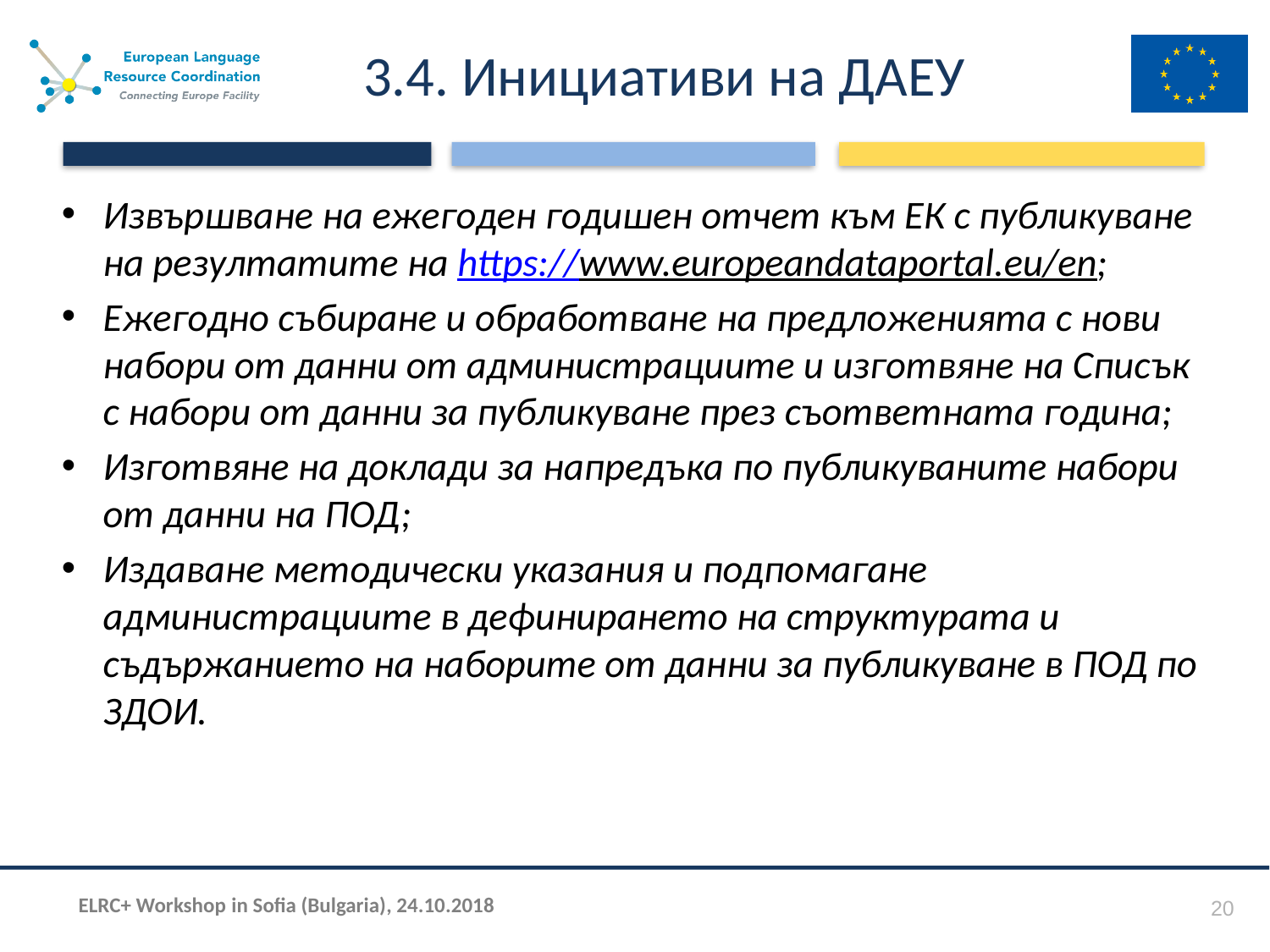

# 3.4. Инициативи на ДАЕУ
Извършване на ежегоден годишен отчет към ЕК с публикуване на резултатите на https://www.europeandataportal.eu/en;
Ежегодно събиране и обработване на предложенията с нови набори от данни от администрациите и изготвяне на Списък с набори от данни за публикуване през съответната година;
Изготвяне на доклади за напредъка по публикуваните набори от данни на ПОД;
Издаване методически указания и подпомагане администрациите в дефинирането на структурата и съдържанието на наборите от данни за публикуване в ПОД по ЗДОИ.

20